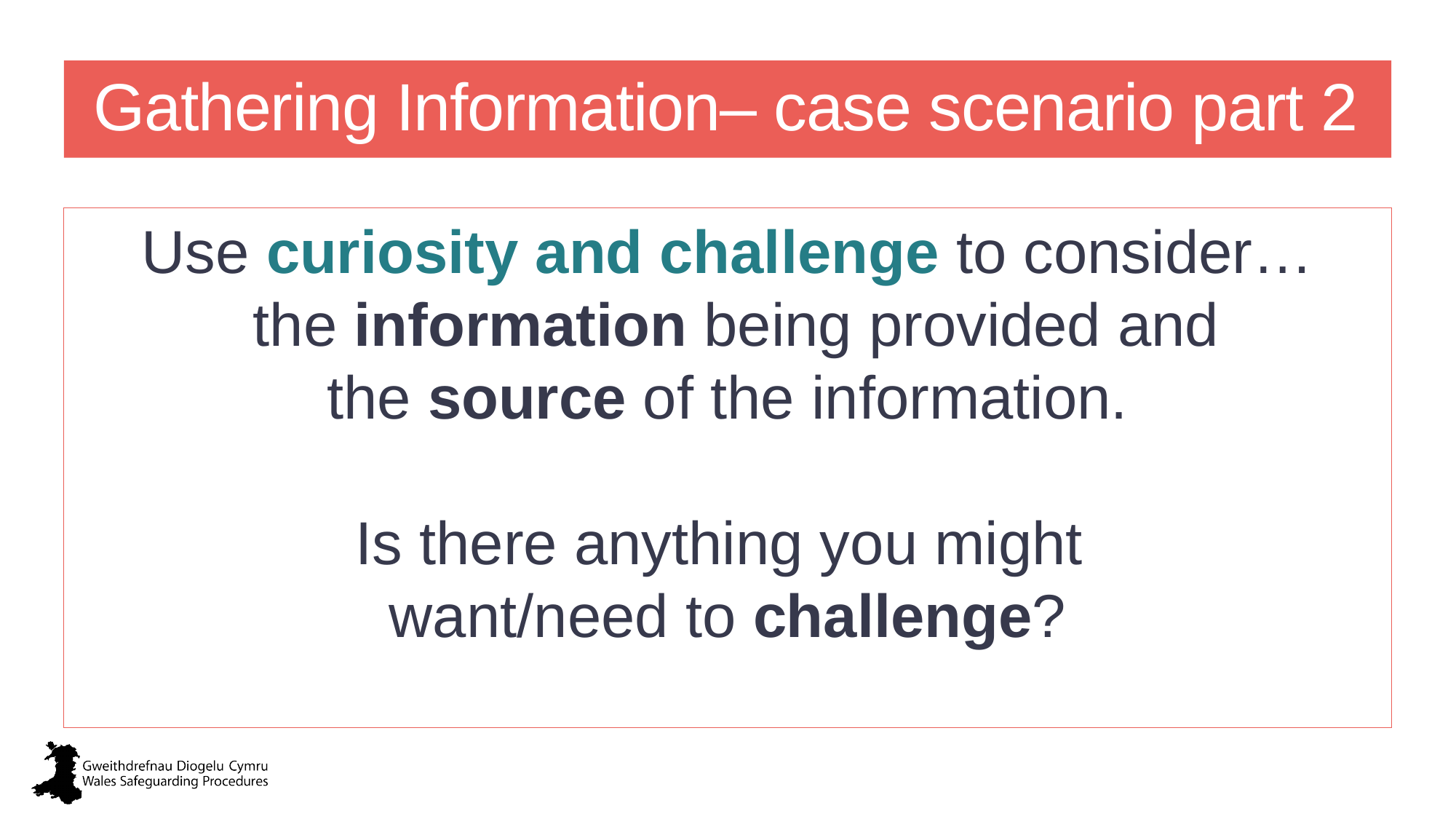

# Gathering Information– case scenario part 2
Use curiosity and challenge to consider…
 the information being provided and
the source of the information.

Is there anything you might
want/need to challenge?